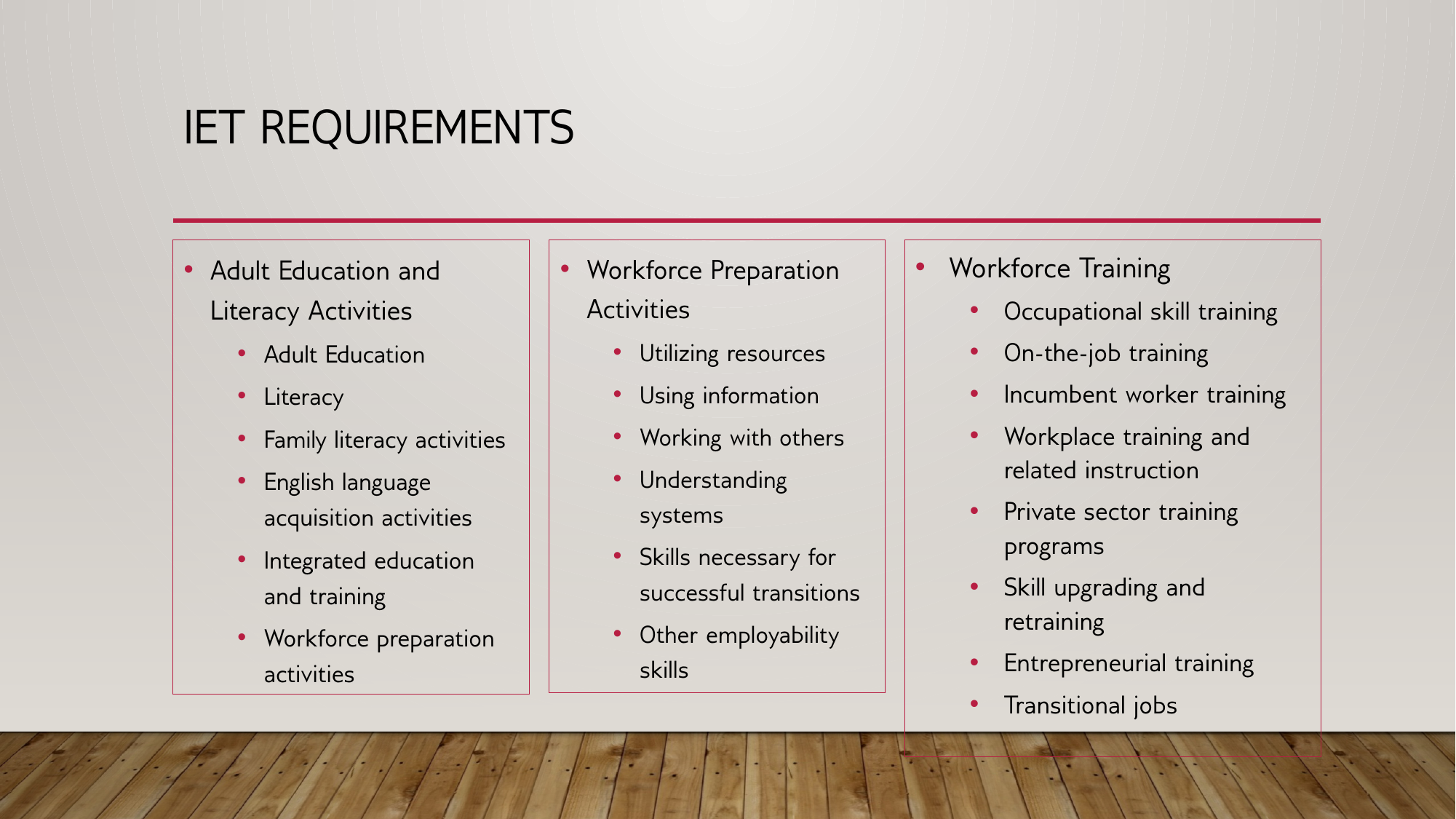

# IET Requirements
Workforce Preparation Activities
Utilizing resources
Using information
Working with others
Understanding systems
Skills necessary for successful transitions
Other employability skills
Workforce Training
Occupational skill training
On-the-job training
Incumbent worker training
Workplace training and related instruction
Private sector training programs
Skill upgrading and retraining
Entrepreneurial training
Transitional jobs

Adult Education and Literacy Activities
Adult Education
Literacy
Family literacy activities
English language acquisition activities
Integrated education and training
Workforce preparation activities